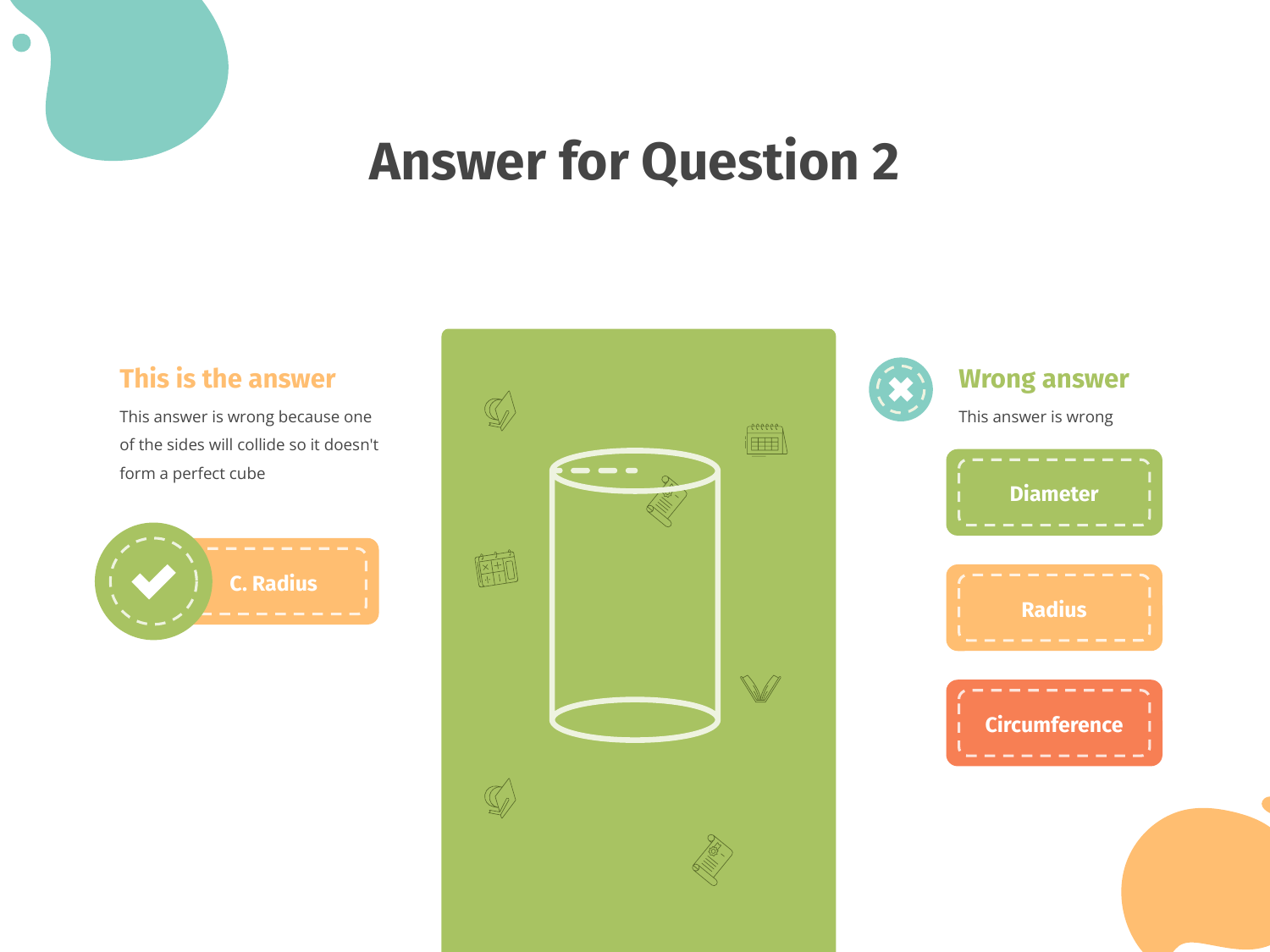

Answer for Question 2

This is the answer
Wrong answer

This answer is wrong because one of the sides will collide so it doesn't form a perfect cube

This answer is wrong

Diameter

C. Radius

Radius

Circumference